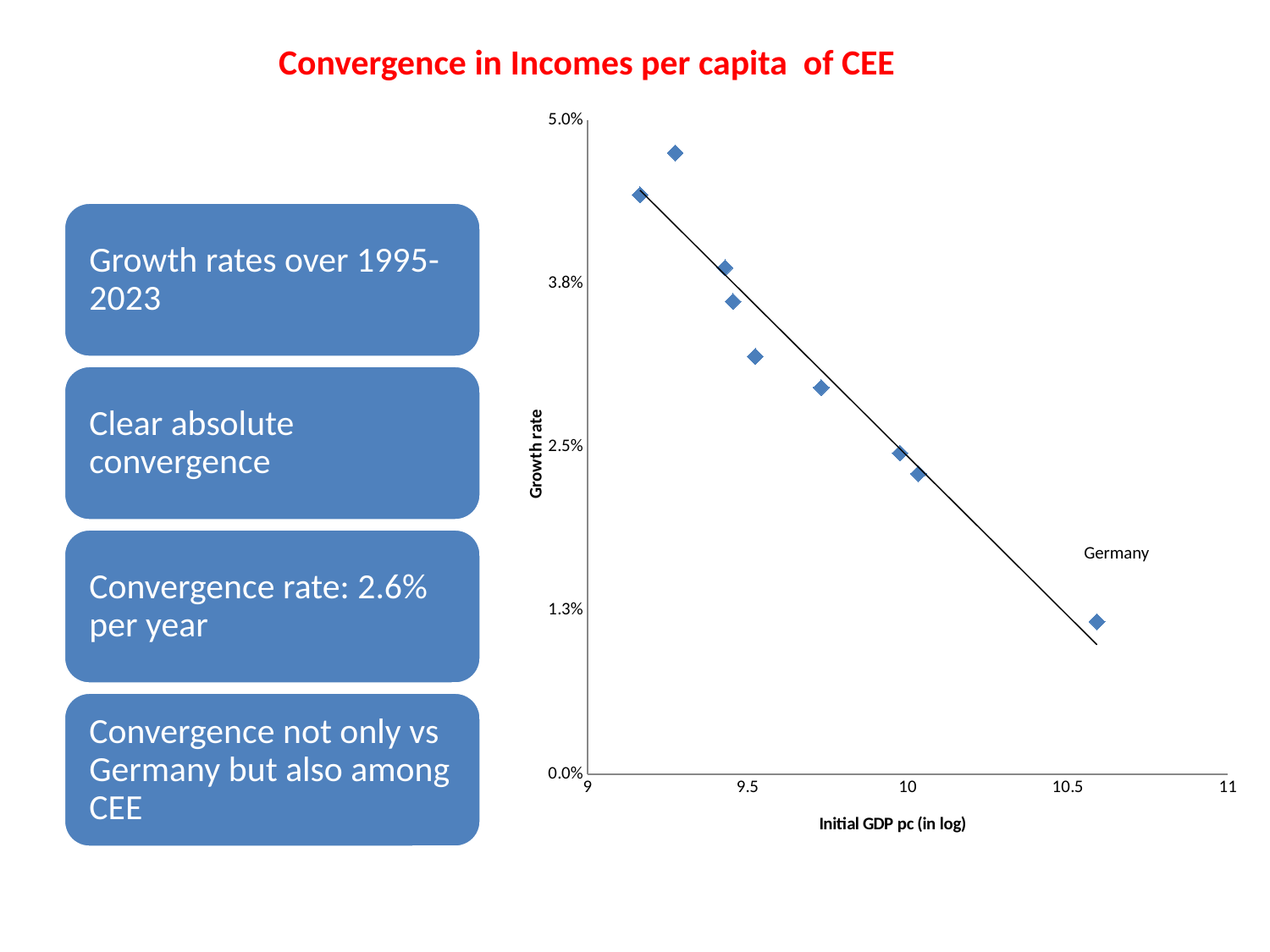

# Convergence in Incomes per capita  of CEE

### Chart

| Category | Series1 |
|---|---|
Growth rates over 1995-2023
Clear absolute convergence
Convergence rate: 2.6% per year
Convergence not only vs Germany but also among  CEE
Germany